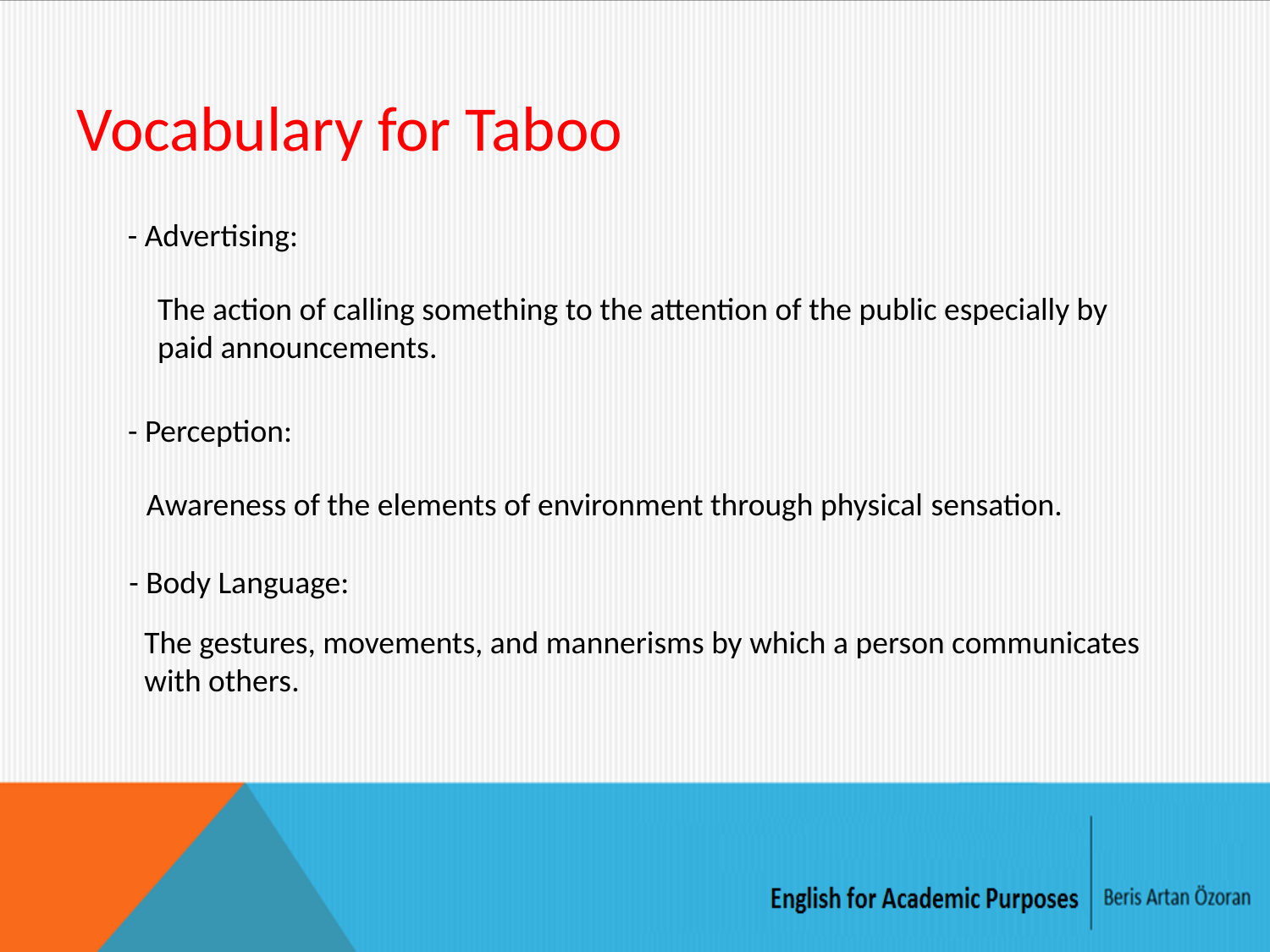

# Vocabulary for Taboo
- Advertising:
The action of calling something to the attention of the public especially by paid announcements.
- Perception:
Awareness of the elements of environment through physical sensation.
- Body Language:
The gestures, movements, and mannerisms by which a person communicates with others.